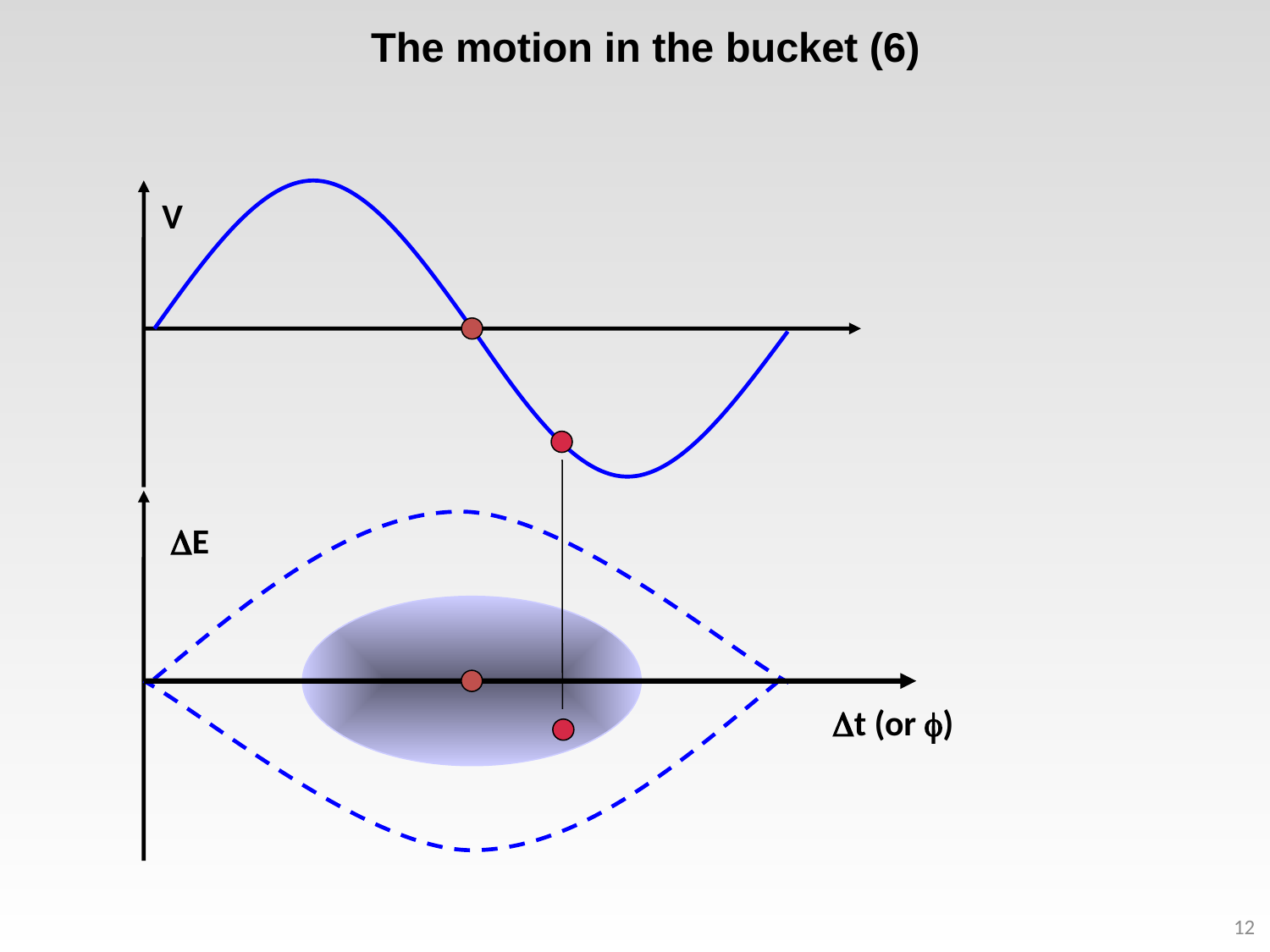

# The motion in the bucket (6)

V

ΔE

Δt (or φ)

12